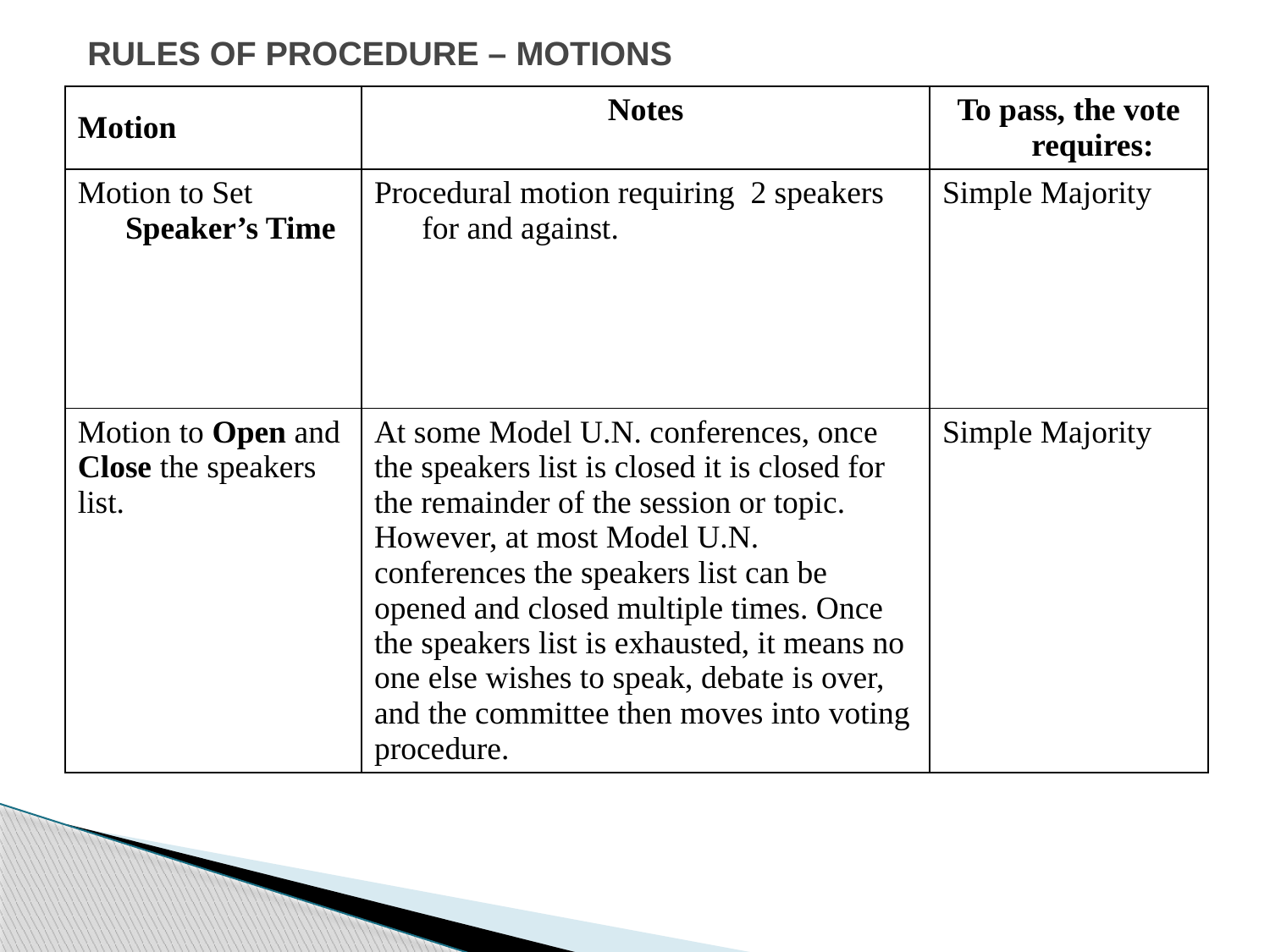

# RULES OF PROCEDURE – MOTIONS
| Motion | Notes | To pass, the vote requires: |
| --- | --- | --- |
| Motion to Set Speaker’s Time | Procedural motion requiring 2 speakers for and against. | Simple Majority |
| Motion to Open and Close the speakers list. | At some Model U.N. conferences, once the speakers list is closed it is closed for the remainder of the session or topic. However, at most Model U.N. conferences the speakers list can be opened and closed multiple times. Once the speakers list is exhausted, it means no one else wishes to speak, debate is over, and the committee then moves into voting procedure. | Simple Majority |